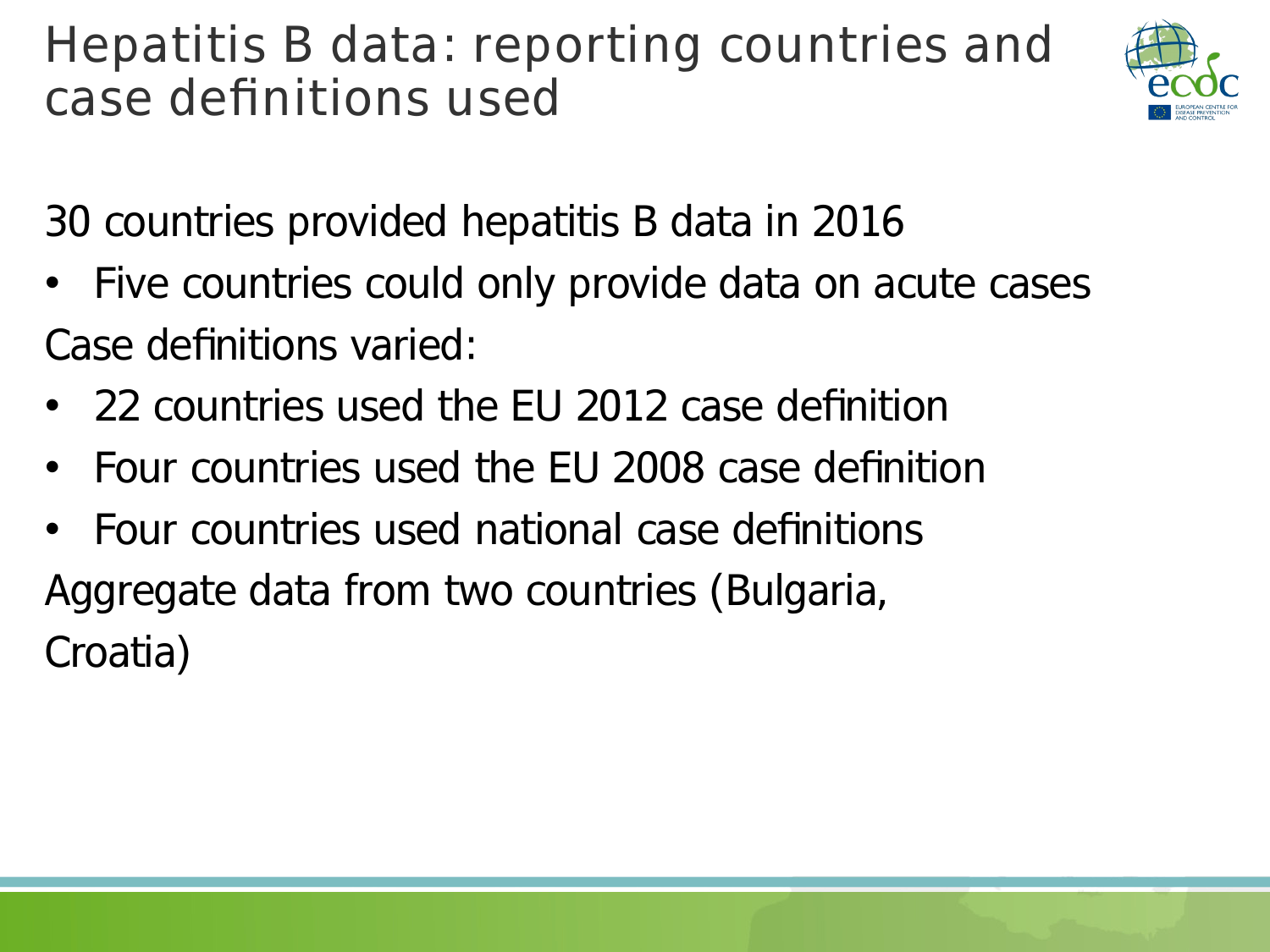

# Hepatitis B data: reporting countries and case definitions used
30 countries provided hepatitis B data in 2016
Five countries could only provide data on acute cases
Case definitions varied:
22 countries used the EU 2012 case definition
Four countries used the EU 2008 case definition
Four countries used national case definitions
Aggregate data from two countries (Bulgaria,
Croatia)